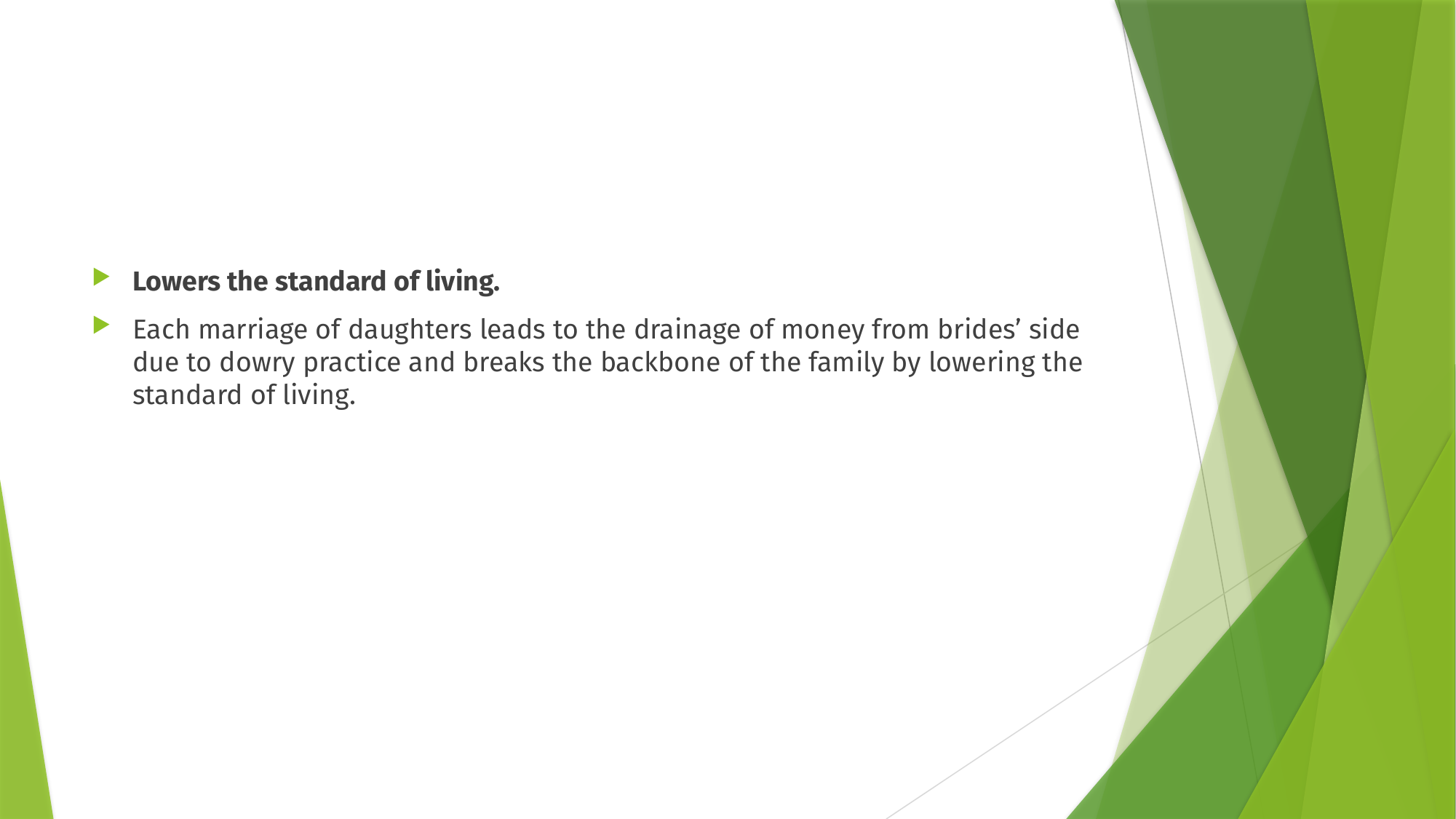

#
Lowers the standard of living.
Each marriage of daughters leads to the drainage of money from brides’ side due to dowry practice and breaks the backbone of the family by lowering the standard of living.